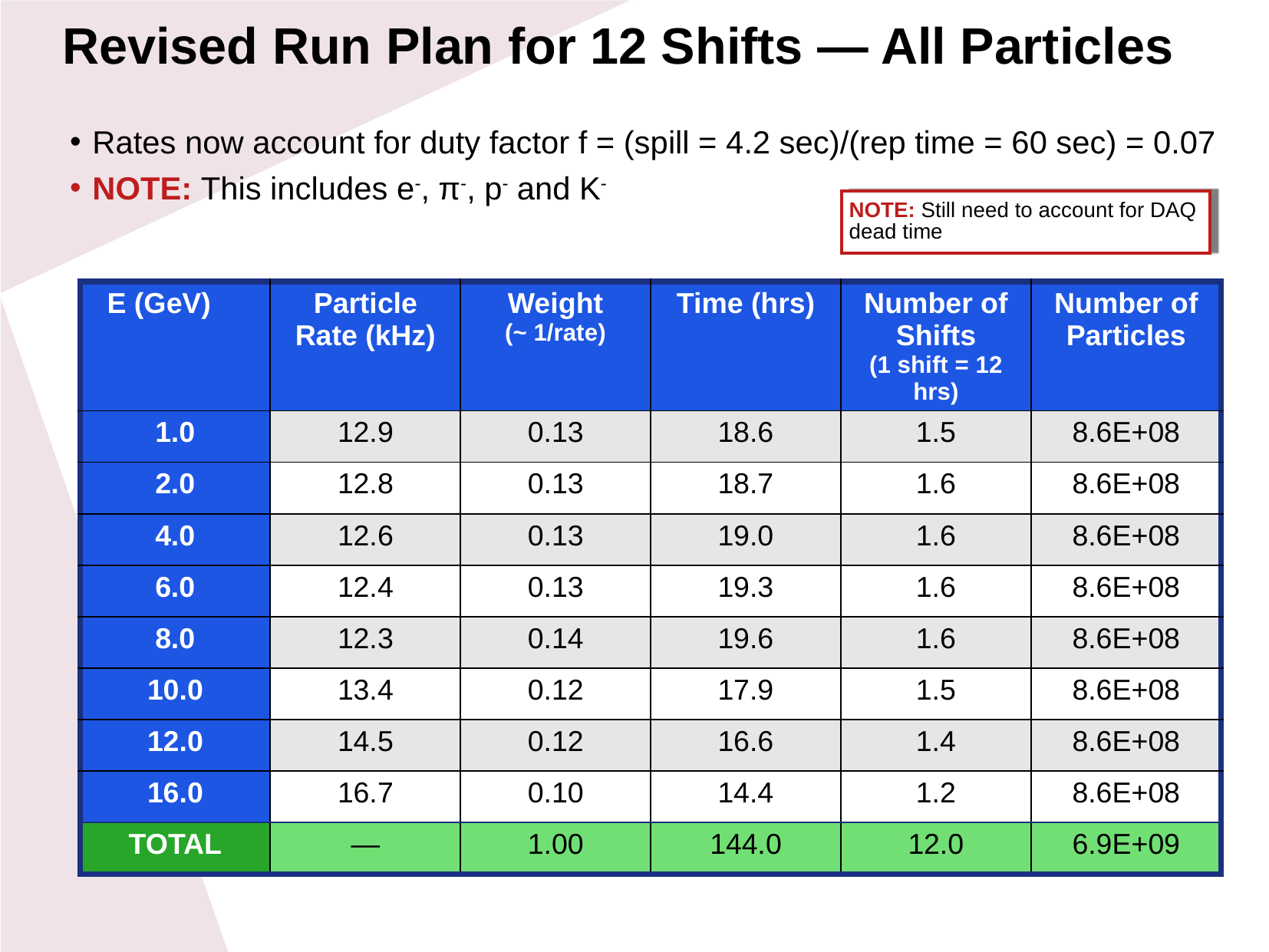

Revised Run Plan for 12 Shifts — All Particles
Rates now account for duty factor f = (spill = 4.2 sec)/(rep time = 60 sec) = 0.07
NOTE: This includes e-, π-, p- and K-

NOTE: Still need to account for DAQ dead time
| E (GeV) | Particle Rate (kHz) | Weight (~ 1/rate) | Time (hrs) | Number of Shifts (1 shift = 12 hrs) | Number of Particles |
| --- | --- | --- | --- | --- | --- |
| 1.0 | 12.9 | 0.13 | 18.6 | 1.5 | 8.6E+08 |
| 2.0 | 12.8 | 0.13 | 18.7 | 1.6 | 8.6E+08 |
| 4.0 | 12.6 | 0.13 | 19.0 | 1.6 | 8.6E+08 |
| 6.0 | 12.4 | 0.13 | 19.3 | 1.6 | 8.6E+08 |
| 8.0 | 12.3 | 0.14 | 19.6 | 1.6 | 8.6E+08 |
| 10.0 | 13.4 | 0.12 | 17.9 | 1.5 | 8.6E+08 |
| 12.0 | 14.5 | 0.12 | 16.6 | 1.4 | 8.6E+08 |
| 16.0 | 16.7 | 0.10 | 14.4 | 1.2 | 8.6E+08 |
| TOTAL | — | 1.00 | 144.0 | 12.0 | 6.9E+09 |